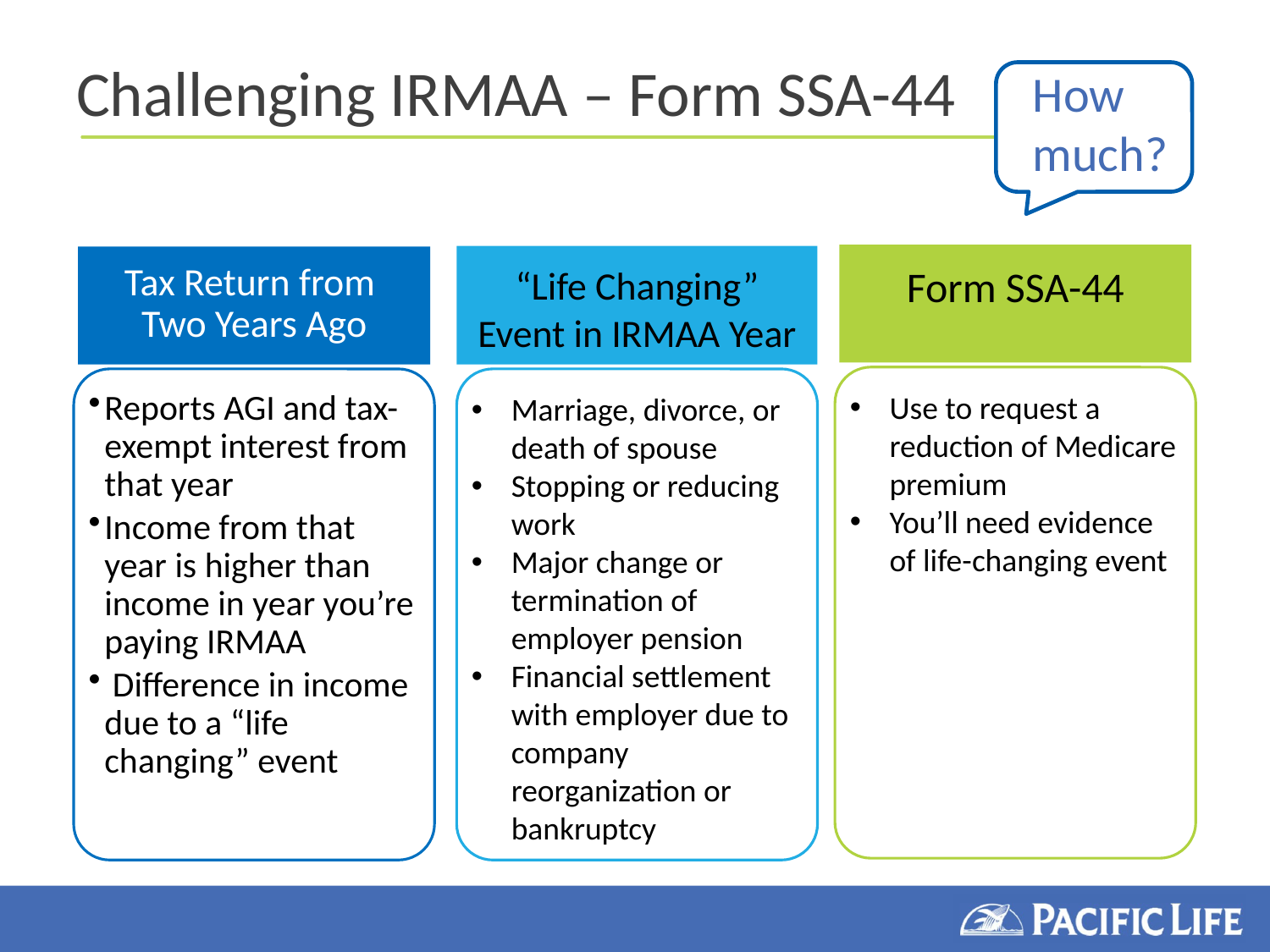

# Challenging IRMAA – Form SSA-44
How much?

Form SSA-44
“Life Changing” Event in IRMAA Year
Tax Return from  Two Years Ago

Use to request a reduction of Medicare premium
You’ll need evidence of life-changing event

Reports AGI and tax-exempt interest from that year
Income from that year is higher than income in year you’re paying IRMAA
 Difference in income due to a “life changing” event

Marriage, divorce, or death of spouse
Stopping or reducing work
Major change or termination of employer pension
Financial settlement with employer due to company reorganization or bankruptcy